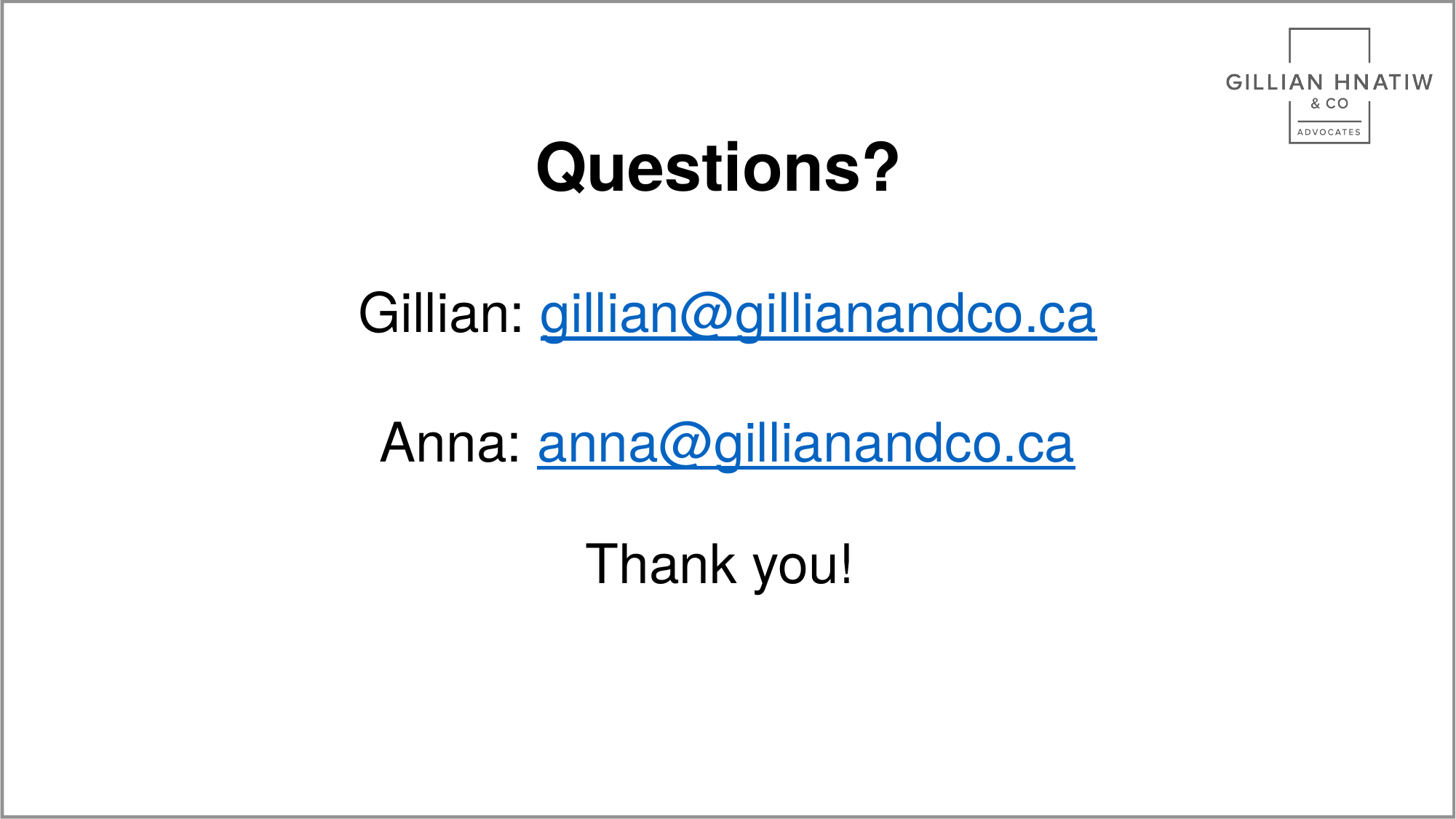

# Questions? Gillian: gillian@gillianandco.ca Anna: anna@gillianandco.ca Thank you!